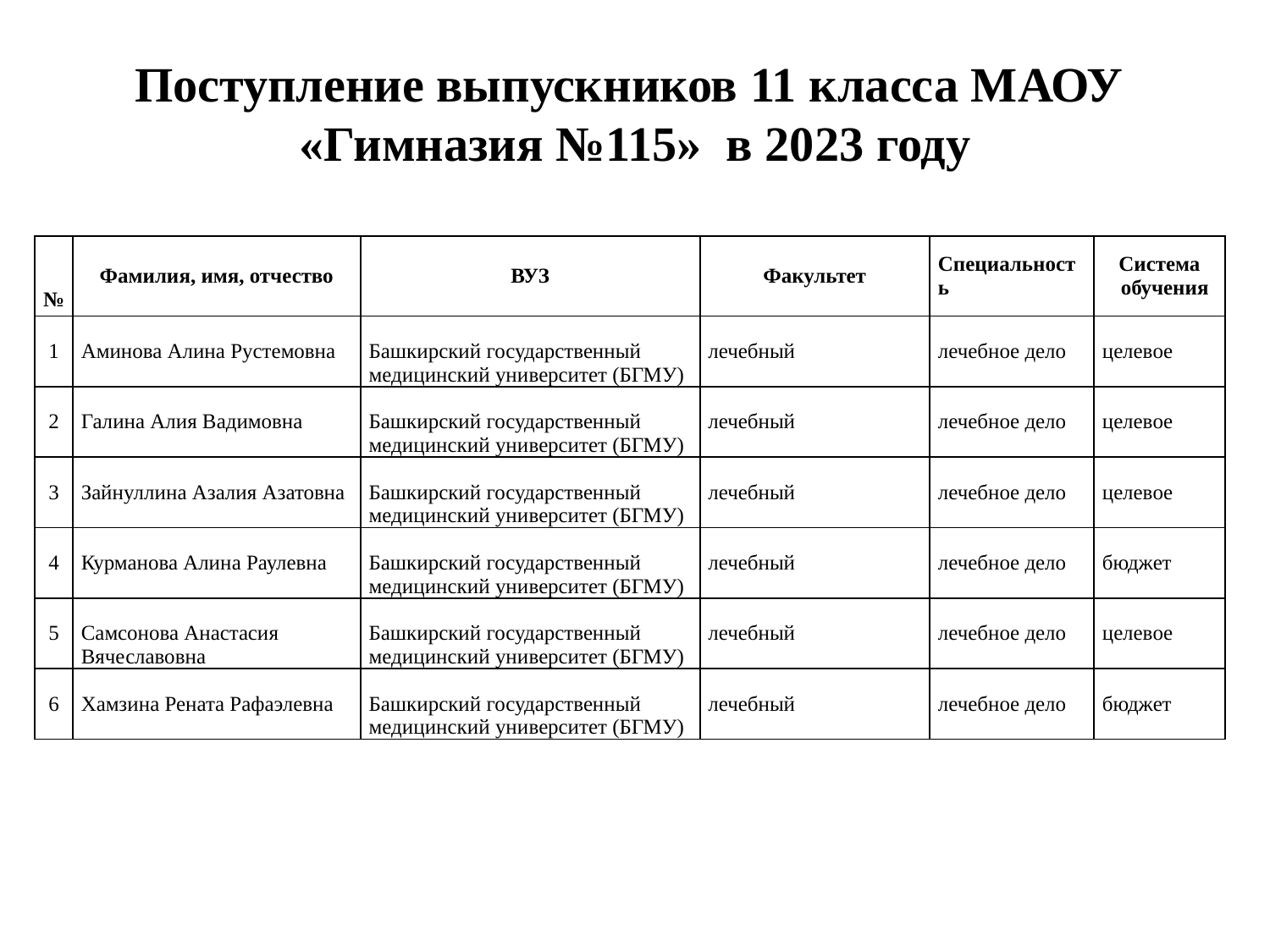

# Поступление выпускников 11 класса МАОУ «Гимназия №115»  в 2023 году
| № | Фамилия, имя, отчество | ВУЗ | Факультет | Специальность | Система обучения |
| --- | --- | --- | --- | --- | --- |
| 1 | Аминова Алина Рустемовна | Башкирский государственный медицинский университет (БГМУ) | лечебный | лечебное дело | целевое |
| 2 | Галина Алия Вадимовна | Башкирский государственный медицинский университет (БГМУ) | лечебный | лечебное дело | целевое |
| 3 | Зайнуллина Азалия Азатовна | Башкирский государственный медицинский университет (БГМУ) | лечебный | лечебное дело | целевое |
| 4 | Курманова Алина Раулевна | Башкирский государственный медицинский университет (БГМУ) | лечебный | лечебное дело | бюджет |
| 5 | Самсонова Анастасия Вячеславовна | Башкирский государственный медицинский университет (БГМУ) | лечебный | лечебное дело | целевое |
| 6 | Хамзина Рената Рафаэлевна | Башкирский государственный медицинский университет (БГМУ) | лечебный | лечебное дело | бюджет |